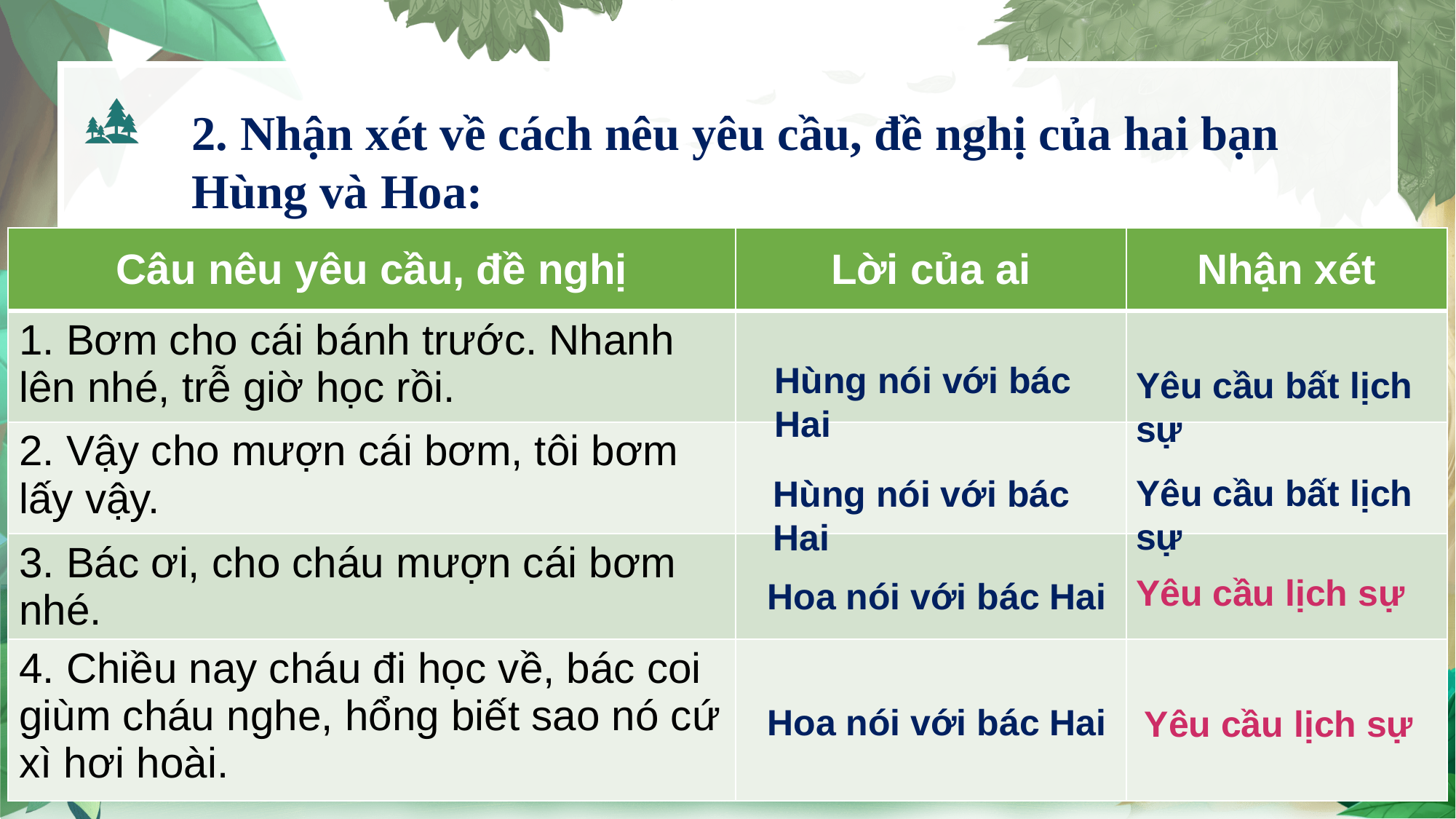

2. Nhận xét về cách nêu yêu cầu, đề nghị của hai bạn Hùng và Hoa:
| Câu nêu yêu cầu, đề nghị | Lời của ai | Nhận xét |
| --- | --- | --- |
| 1. Bơm cho cái bánh trước. Nhanh lên nhé, trễ giờ học rồi. |  |  |
| 2. Vậy cho mượn cái bơm, tôi bơm lấy vậy. |  |  |
| 3. Bác ơi, cho cháu mượn cái bơm nhé. |  |  |
| 4. Chiều nay cháu đi học về, bác coi giùm cháu nghe, hổng biết sao nó cứ xì hơi hoài. |  |  |
Hùng nói với bác Hai
Yêu cầu bất lịch sự
Yêu cầu bất lịch sự
Hùng nói với bác Hai
Yêu cầu lịch sự
Hoa nói với bác Hai
Hoa nói với bác Hai
Yêu cầu lịch sự